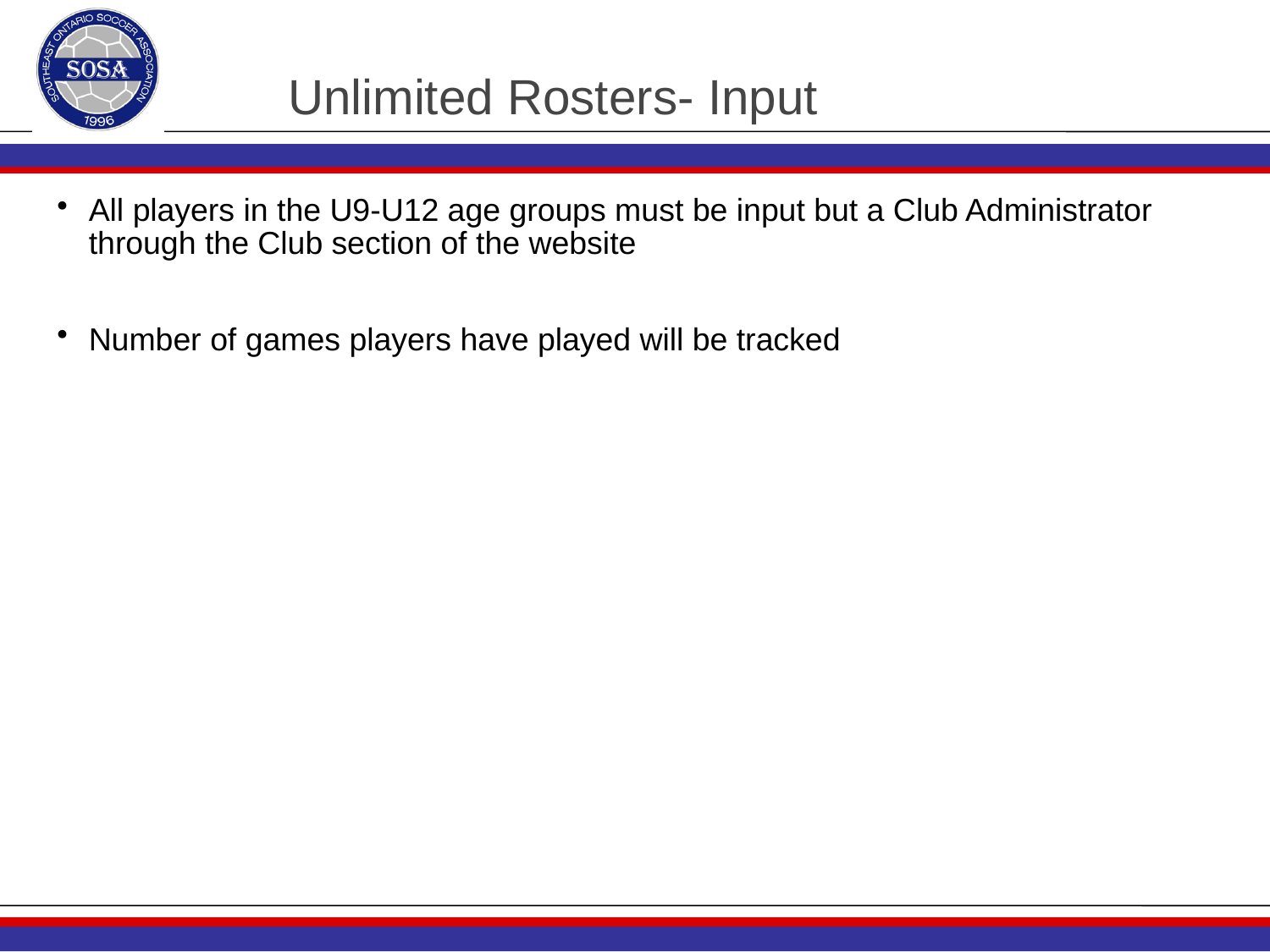

# Unlimited Rosters- Input
All players in the U9-U12 age groups must be input but a Club Administrator through the Club section of the website

Number of games players have played will be tracked